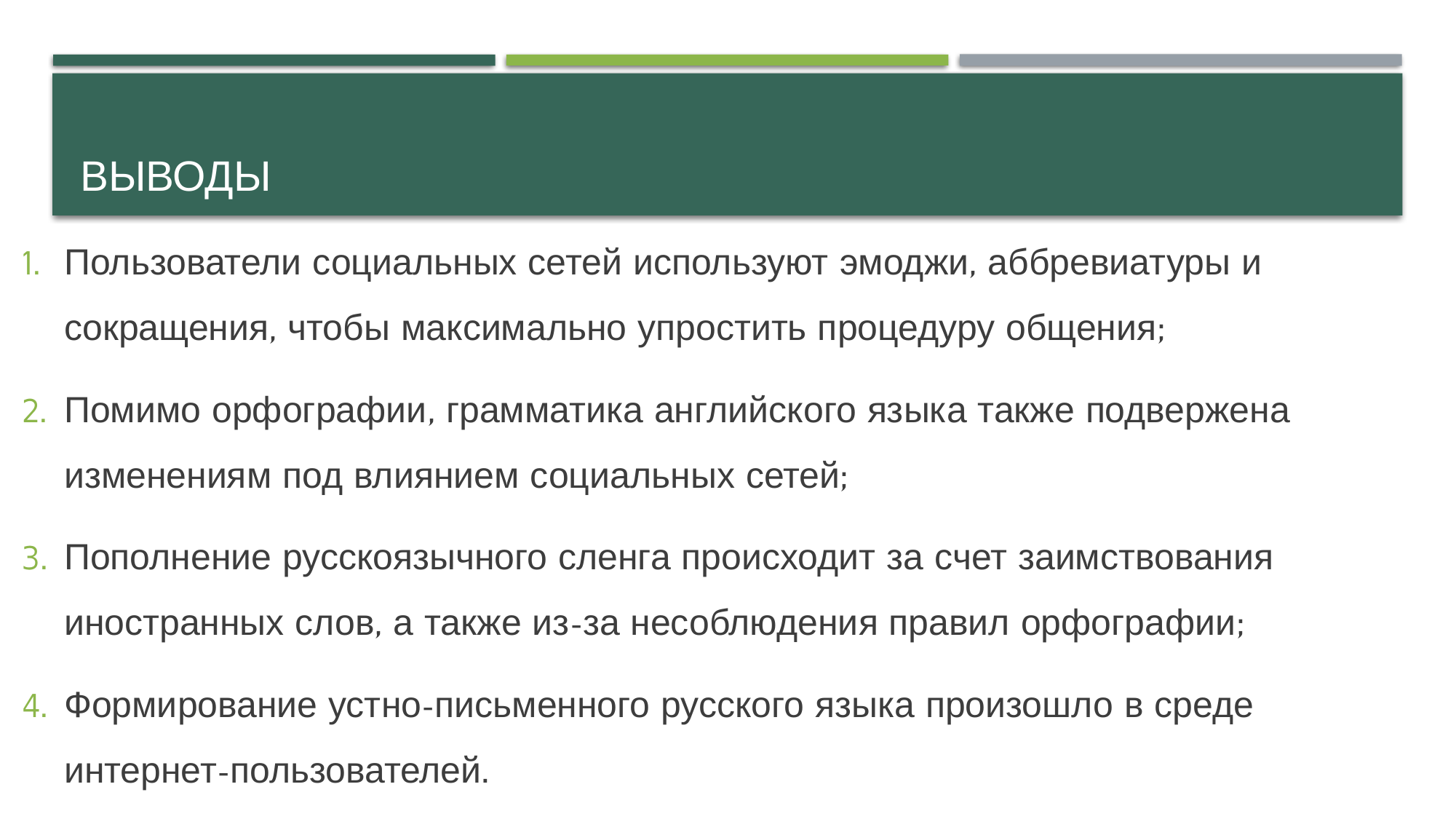

# выводы
Пользователи социальных сетей используют эмоджи, аббревиатуры и сокращения, чтобы максимально упростить процедуру общения;
Помимо орфографии, грамматика английского языка также подвержена изменениям под влиянием социальных сетей;
Пополнение русскоязычного сленга происходит за счет заимствования иностранных слов, а также из-за несоблюдения правил орфографии;
Формирование устно-письменного русского языка произошло в среде интернет-пользователей.